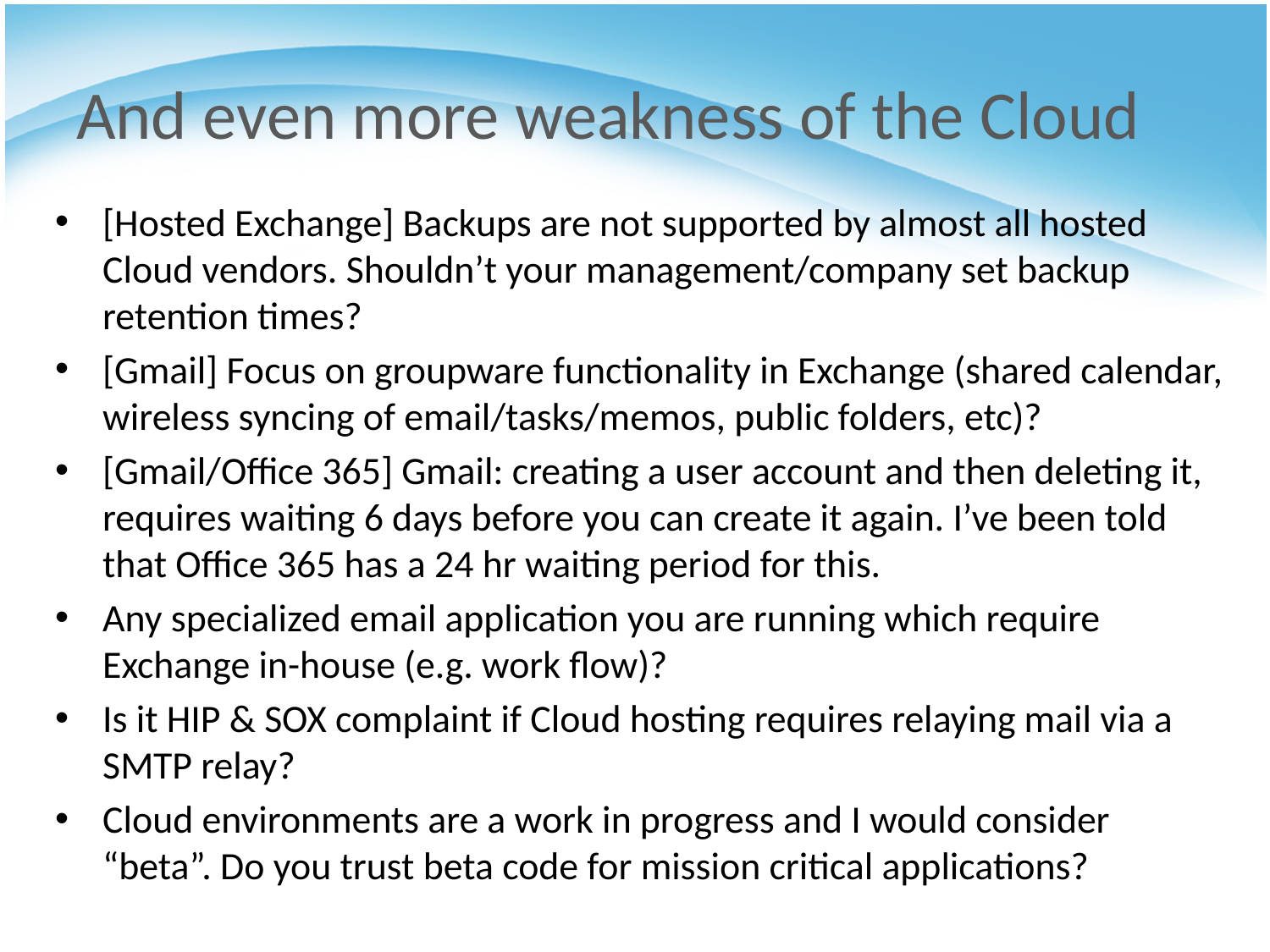

And even more weakness of the Cloud
[Hosted Exchange] Backups are not supported by almost all hosted Cloud vendors. Shouldn’t your management/company set backup retention times?
[Gmail] Focus on groupware functionality in Exchange (shared calendar, wireless syncing of email/tasks/memos, public folders, etc)?
[Gmail/Office 365] Gmail: creating a user account and then deleting it, requires waiting 6 days before you can create it again. I’ve been told that Office 365 has a 24 hr waiting period for this.
Any specialized email application you are running which require Exchange in-house (e.g. work flow)?
Is it HIP & SOX complaint if Cloud hosting requires relaying mail via a SMTP relay?
Cloud environments are a work in progress and I would consider “beta”. Do you trust beta code for mission critical applications?